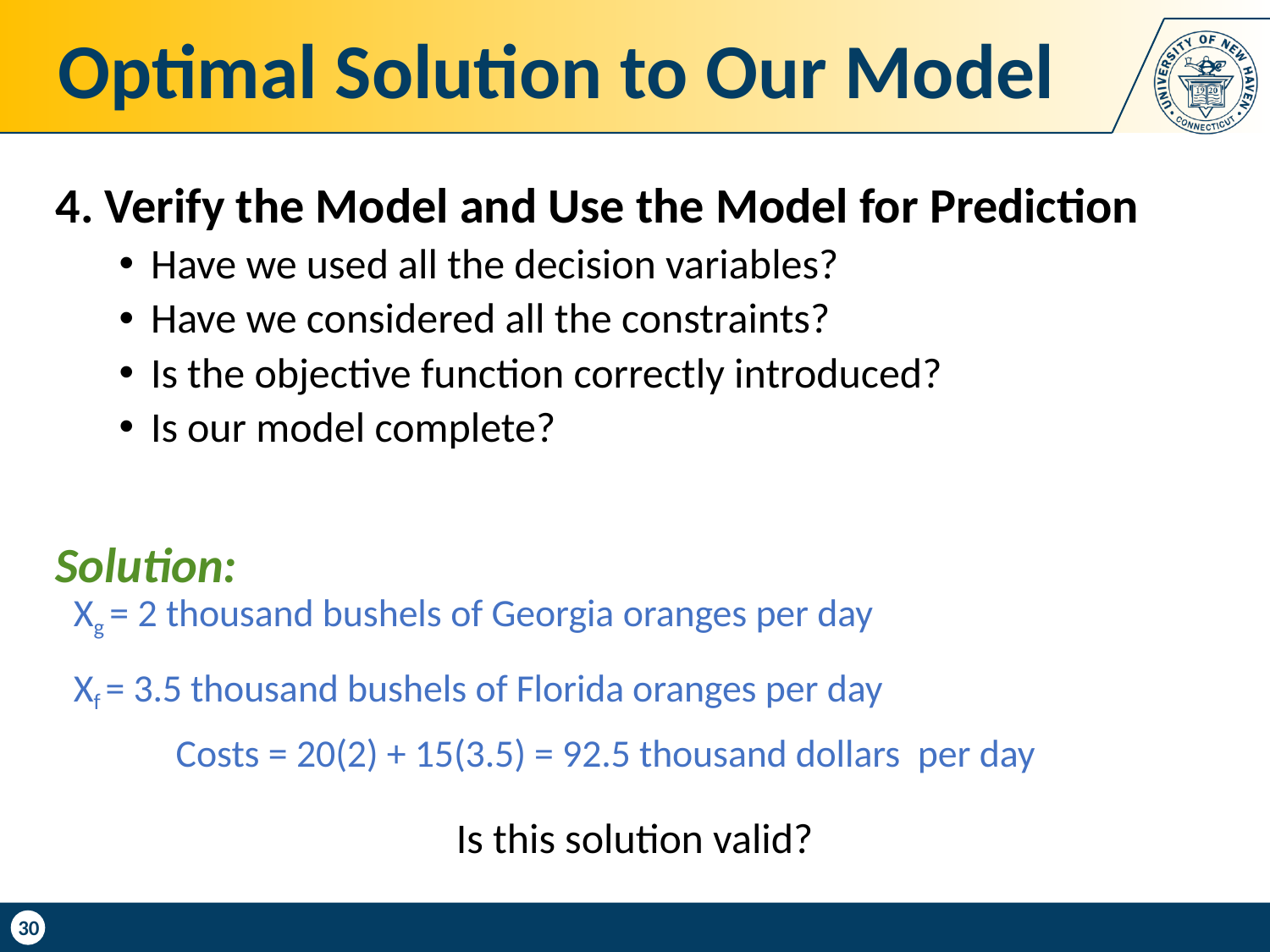

# Optimal Solution to Our Model
4. Verify the Model and Use the Model for Prediction
Have we used all the decision variables?
Have we considered all the constraints?
Is the objective function correctly introduced?
Is our model complete?

Solution:
Xg = 2 thousand bushels of Georgia oranges per day
Xf = 3.5 thousand bushels of Florida oranges per day
Costs = 20(2) + 15(3.5) = 92.5 thousand dollars  per day
Is this solution valid?
30